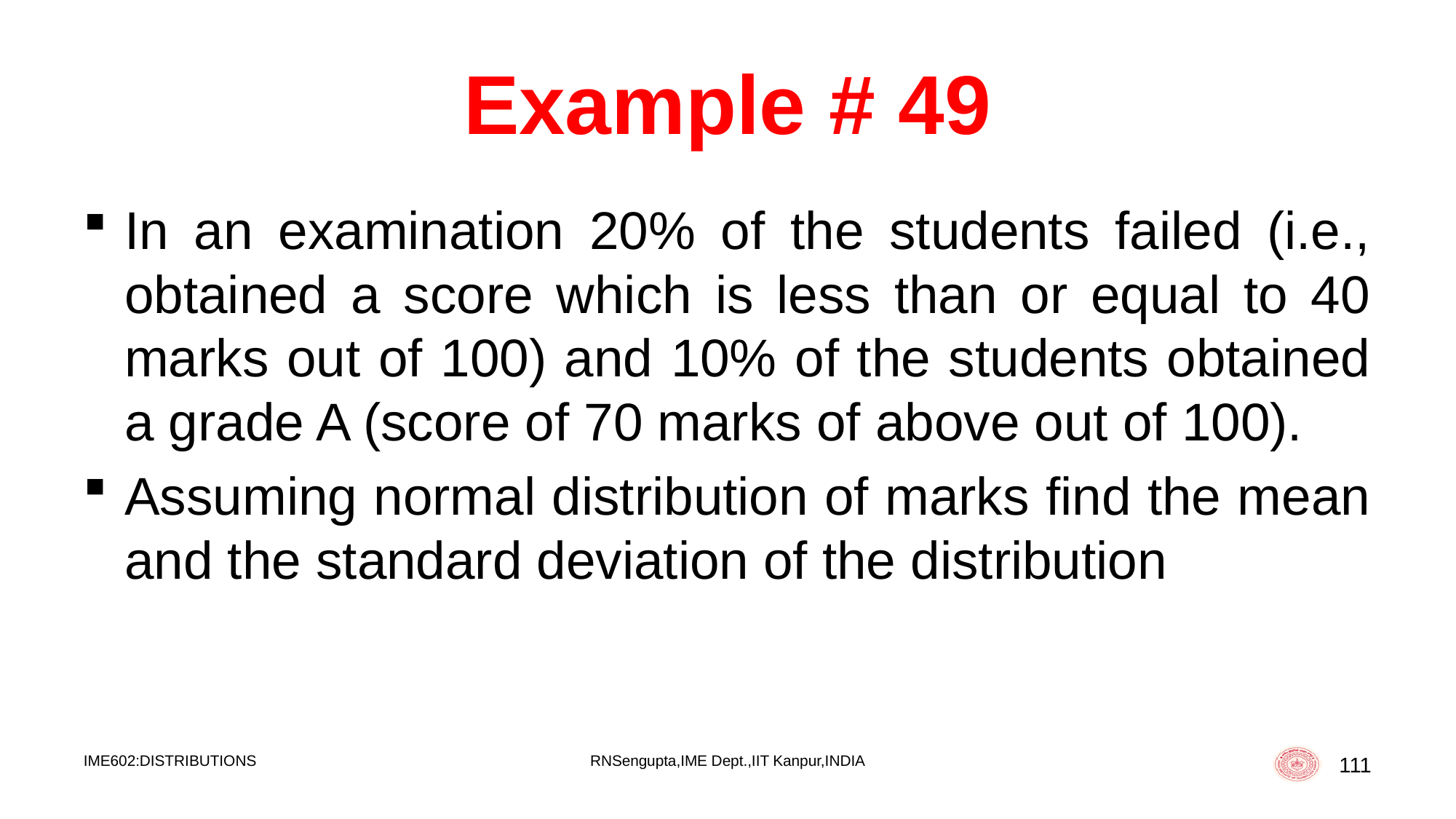

# Example # 49
In an examination 20% of the students failed (i.e., obtained a score which is less than or equal to 40 marks out of 100) and 10% of the students obtained a grade A (score of 70 marks of above out of 100).
Assuming normal distribution of marks find the mean and the standard deviation of the distribution
IME602:DISTRIBUTIONS
RNSengupta,IME Dept.,IIT Kanpur,INDIA
111